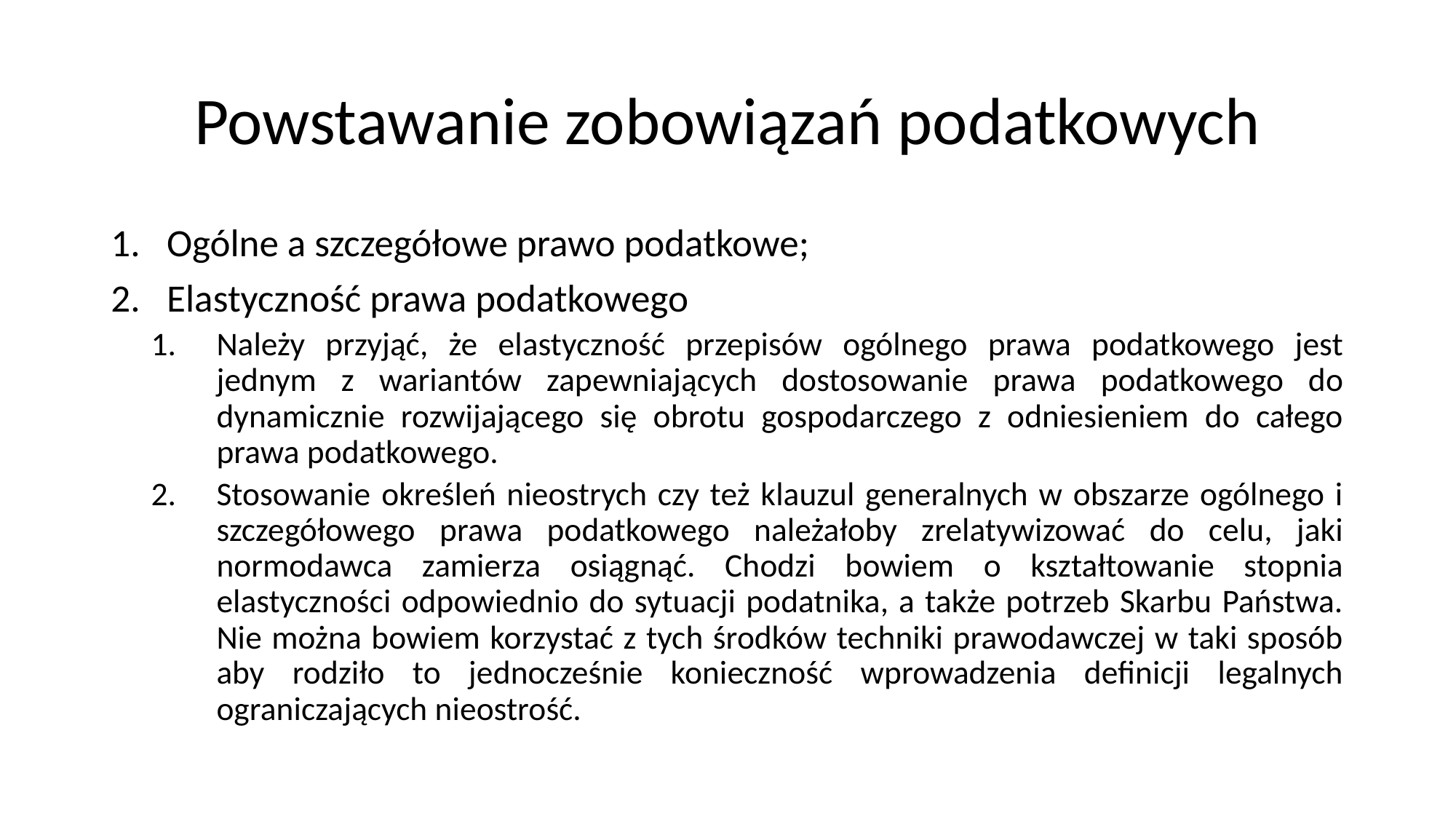

# Powstawanie zobowiązań podatkowych
Ogólne a szczegółowe prawo podatkowe;
Elastyczność prawa podatkowego
Należy przyjąć, że elastyczność przepisów ogólnego prawa podatkowego jest jednym z wariantów zapewniających dostosowanie prawa podatkowego do dynamicznie rozwijającego się obrotu gospodarczego z odniesieniem do całego prawa podatkowego.
Stosowanie określeń nieostrych czy też klauzul generalnych w obszarze ogólnego i szczegółowego prawa podatkowego należałoby zrelatywizować do celu, jaki normodawca zamierza osiągnąć. Chodzi bowiem o kształtowanie stopnia elastyczności odpowiednio do sytuacji podatnika, a także potrzeb Skarbu Państwa. Nie można bowiem korzystać z tych środków techniki prawodawczej w taki sposób aby rodziło to jednocześnie konieczność wprowadzenia definicji legalnych ograniczających nieostrość.